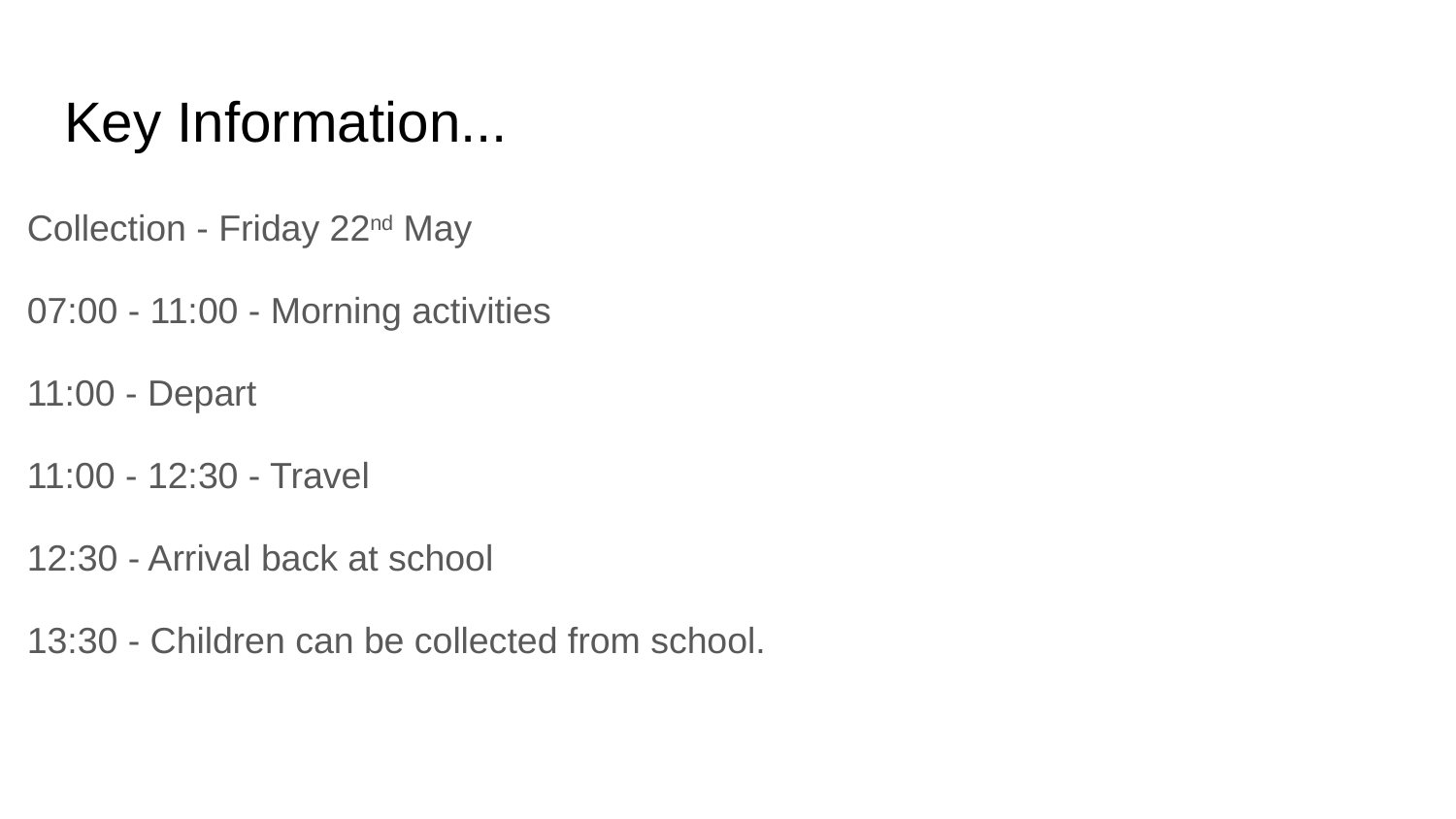

# Key Information...
Collection - Friday 22nd May
07:00 - 11:00 - Morning activities
11:00 - Depart
11:00 - 12:30 - Travel
12:30 - Arrival back at school
13:30 - Children can be collected from school.